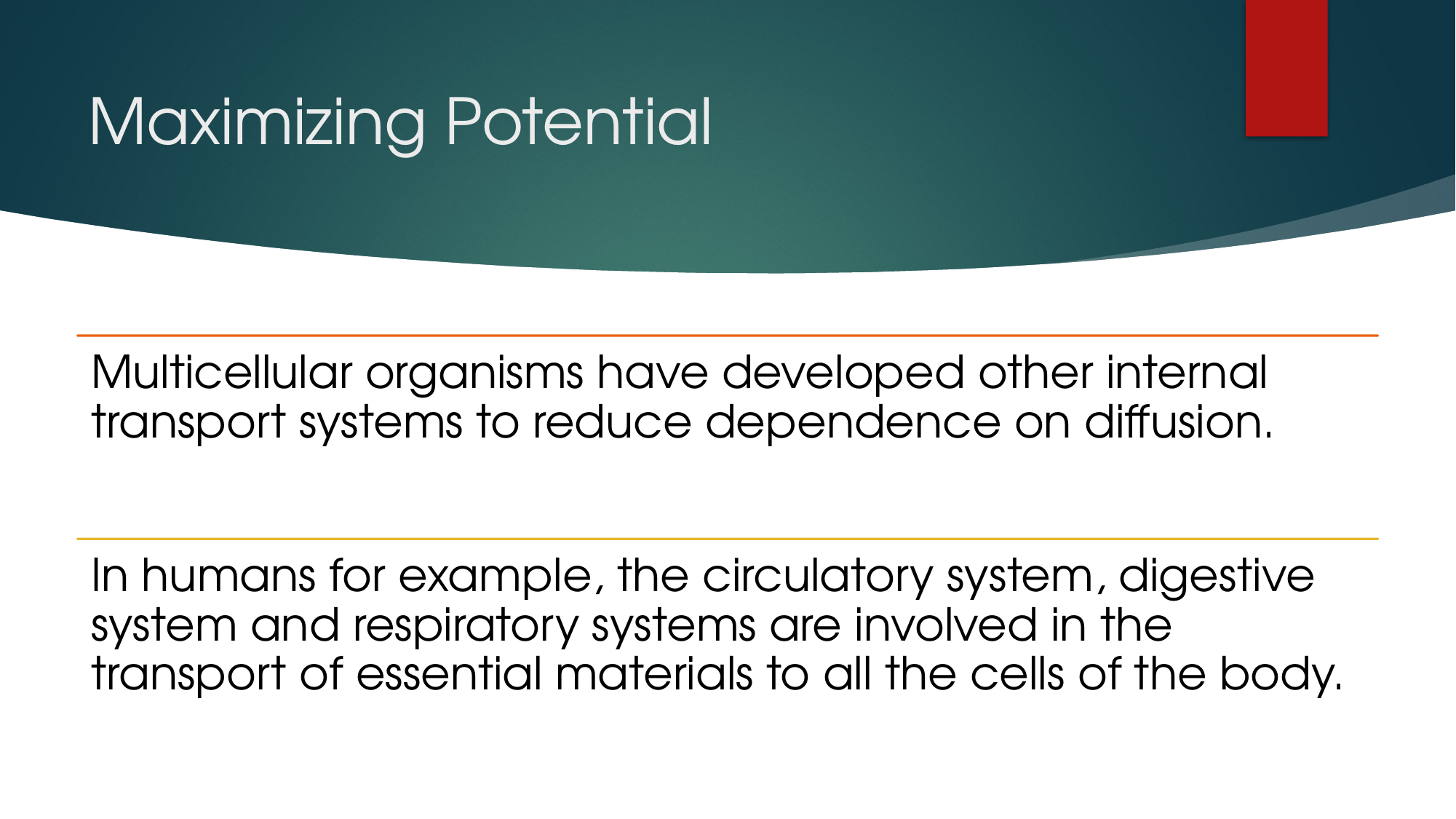

# Maximizing Potential

Multicellular organisms have developed other internal transport systems to reduce dependence on diffusion.
In humans for example, the circulatory system, digestive system and respiratory systems are involved in the transport of essential materials to all the cells of the body.